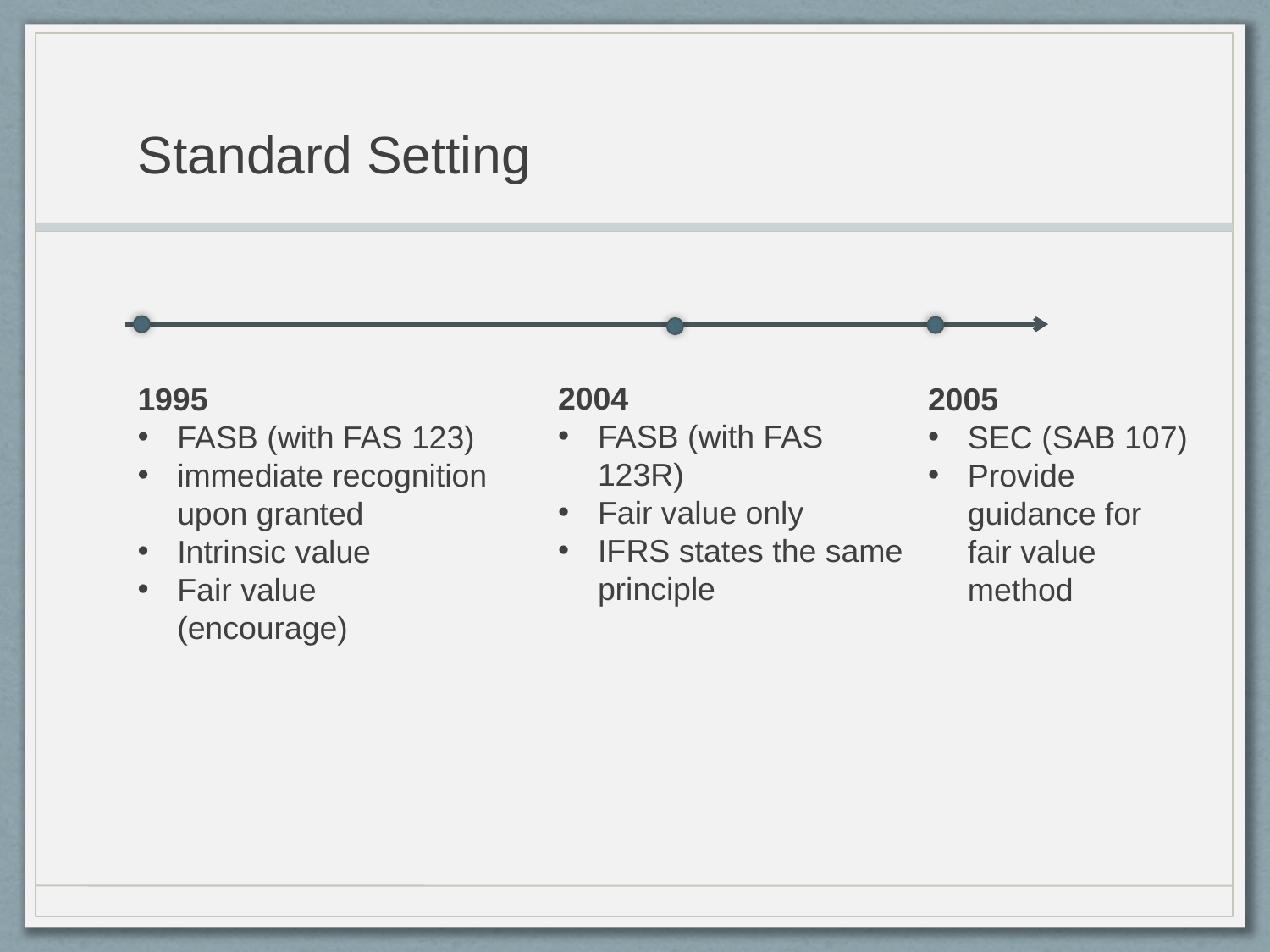

# Standard Setting

2004
FASB (with FAS 123R)
Fair value only
IFRS states the same principle

1995
FASB (with FAS 123)
immediate recognition upon granted
Intrinsic value
Fair value (encourage)

2005
SEC (SAB 107)
Provide guidance for fair value method